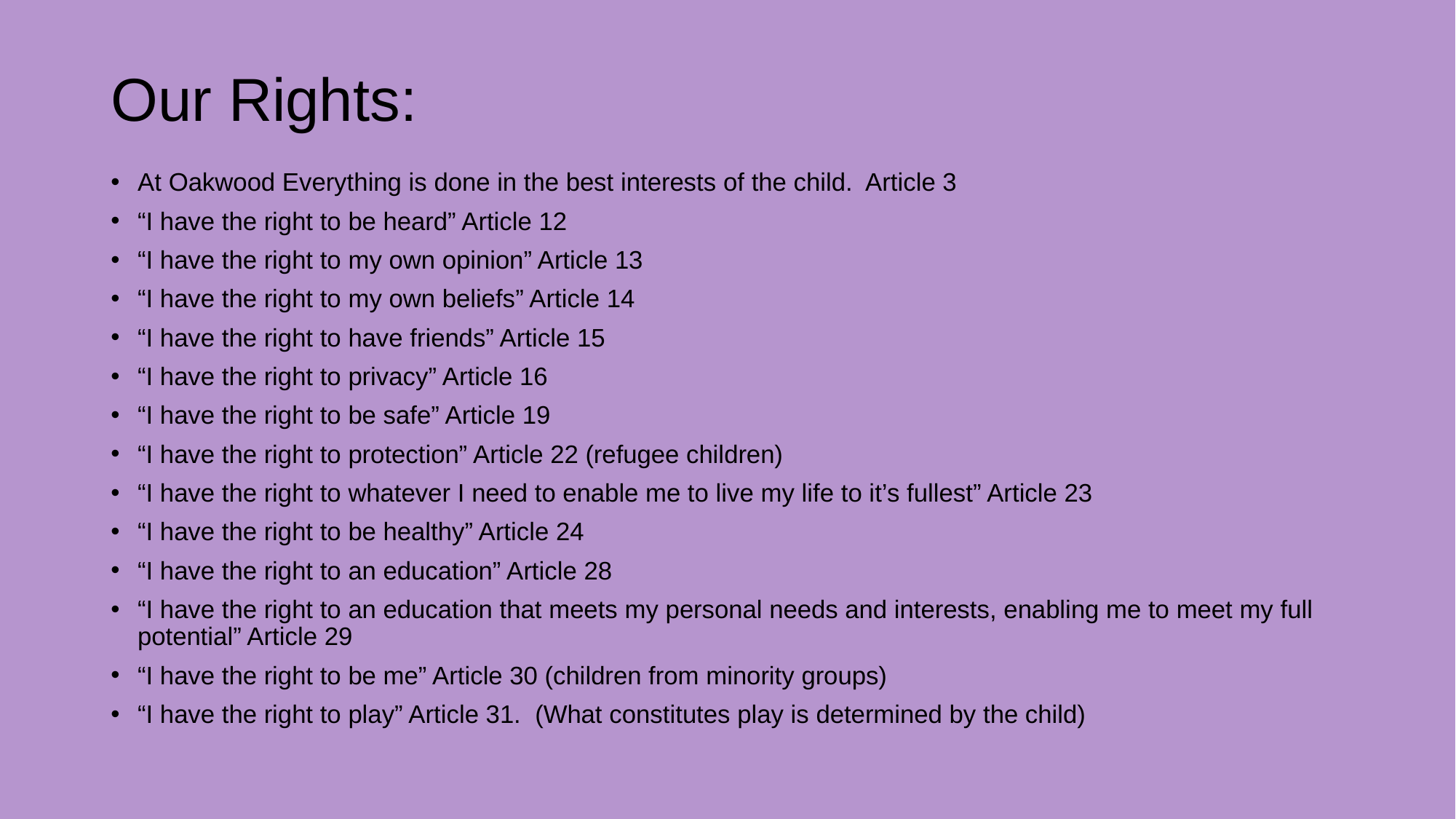

# Our Rights:
At Oakwood Everything is done in the best interests of the child.  Article 3
“I have the right to be heard” Article 12
“I have the right to my own opinion” Article 13
“I have the right to my own beliefs” Article 14
“I have the right to have friends” Article 15
“I have the right to privacy” Article 16
“I have the right to be safe” Article 19
“I have the right to protection” Article 22 (refugee children)
“I have the right to whatever I need to enable me to live my life to it’s fullest” Article 23
“I have the right to be healthy” Article 24
“I have the right to an education” Article 28
“I have the right to an education that meets my personal needs and interests, enabling me to meet my full potential” Article 29
“I have the right to be me” Article 30 (children from minority groups)
“I have the right to play” Article 31.  (What constitutes play is determined by the child)